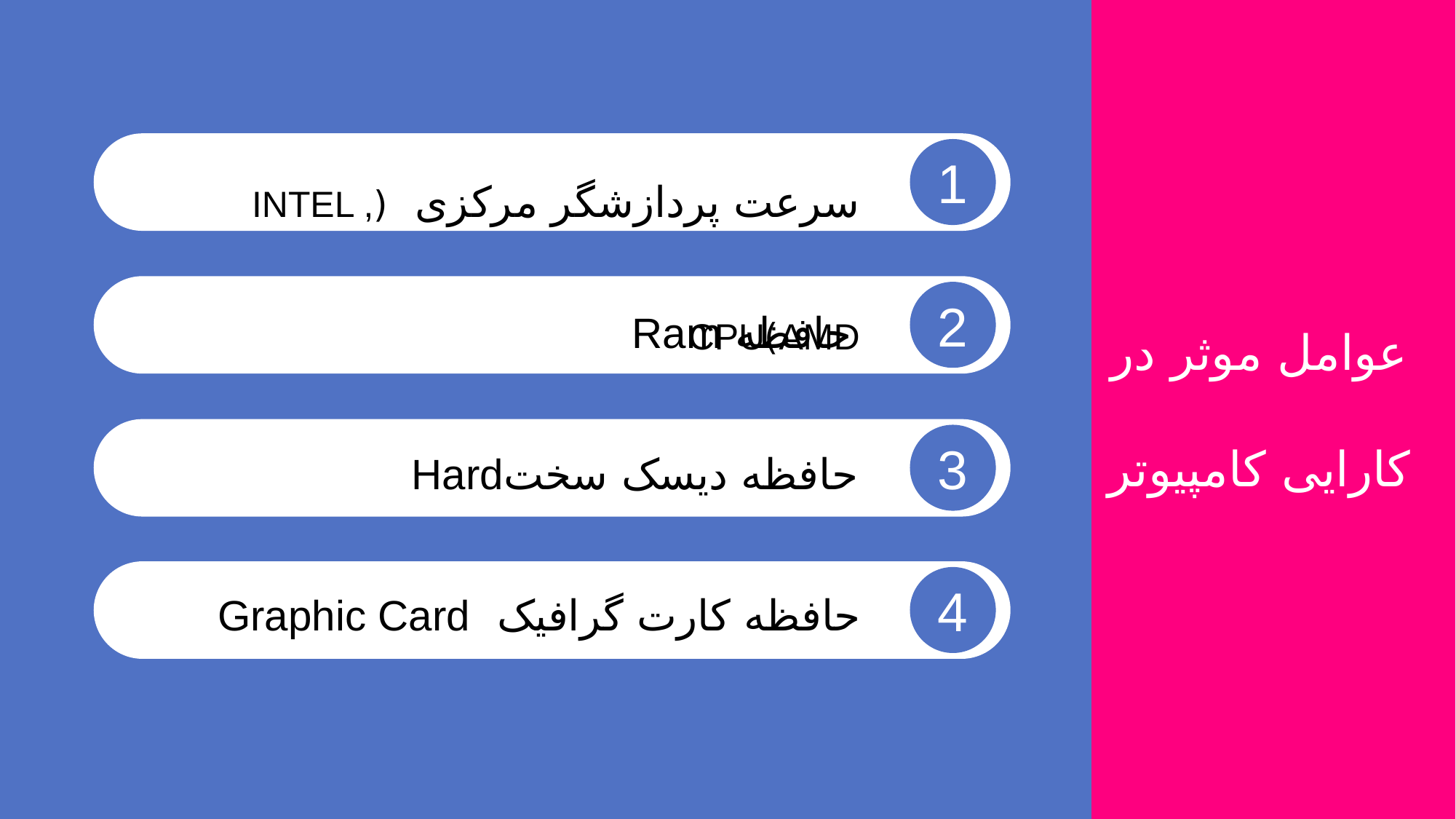

سرعت پردازشگر مرکزی  (INTEL , AMD)CPU

1
عوامل موثر در کارایی کامپیوتر
حافظه Ram

2

حافظه دیسک سختHard

3

حافظه کارت گرافیک  Graphic Card

4